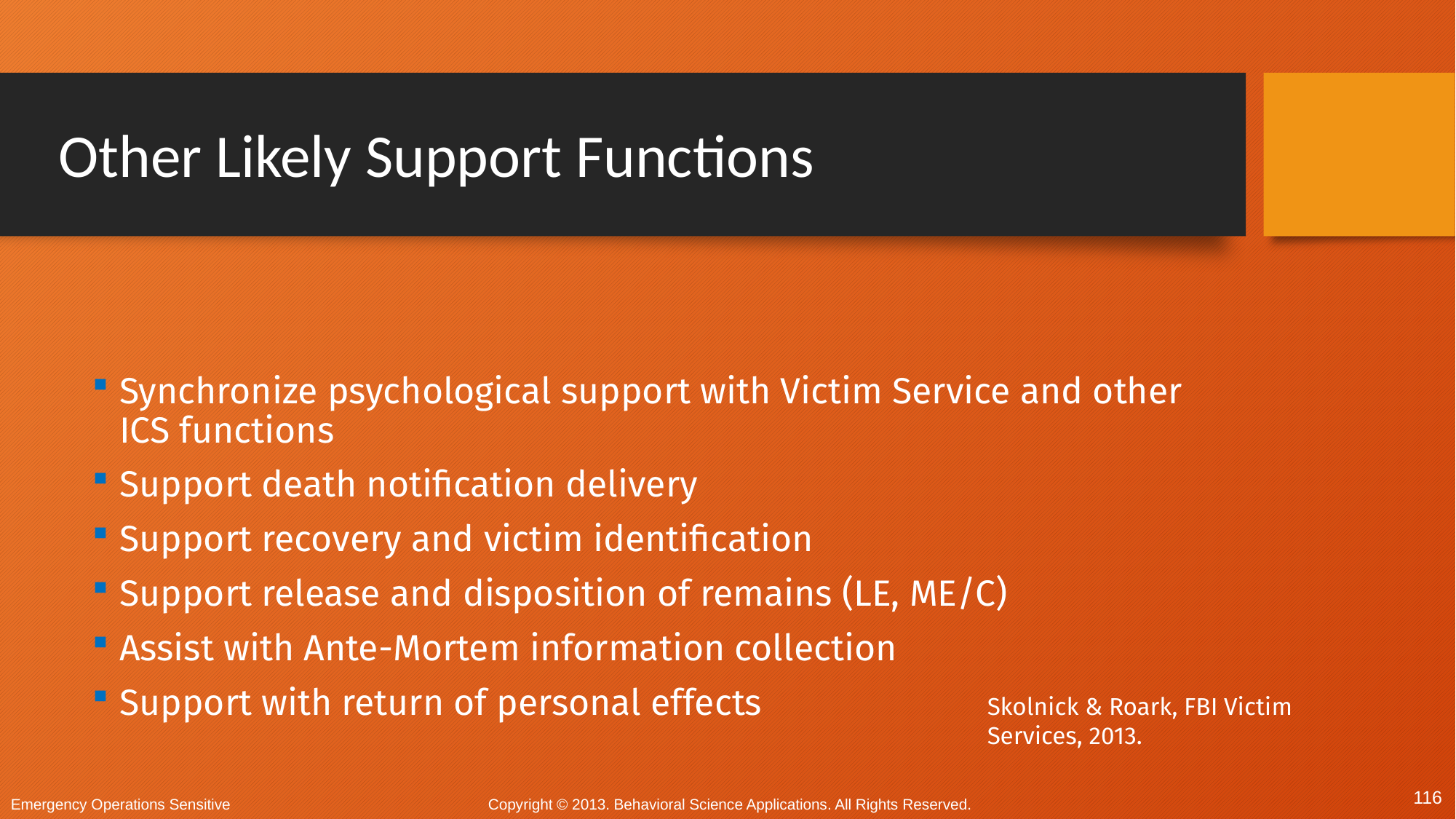

# Other Likely Support Functions

Synchronize psychological support with Victim Service and other ICS functions
Support death notification delivery
Support recovery and victim identification
Support release and disposition of remains (LE, ME/C)
Assist with Ante-Mortem information collection
Support with return of personal effects

Skolnick & Roark, FBI Victim Services, 2013.
116